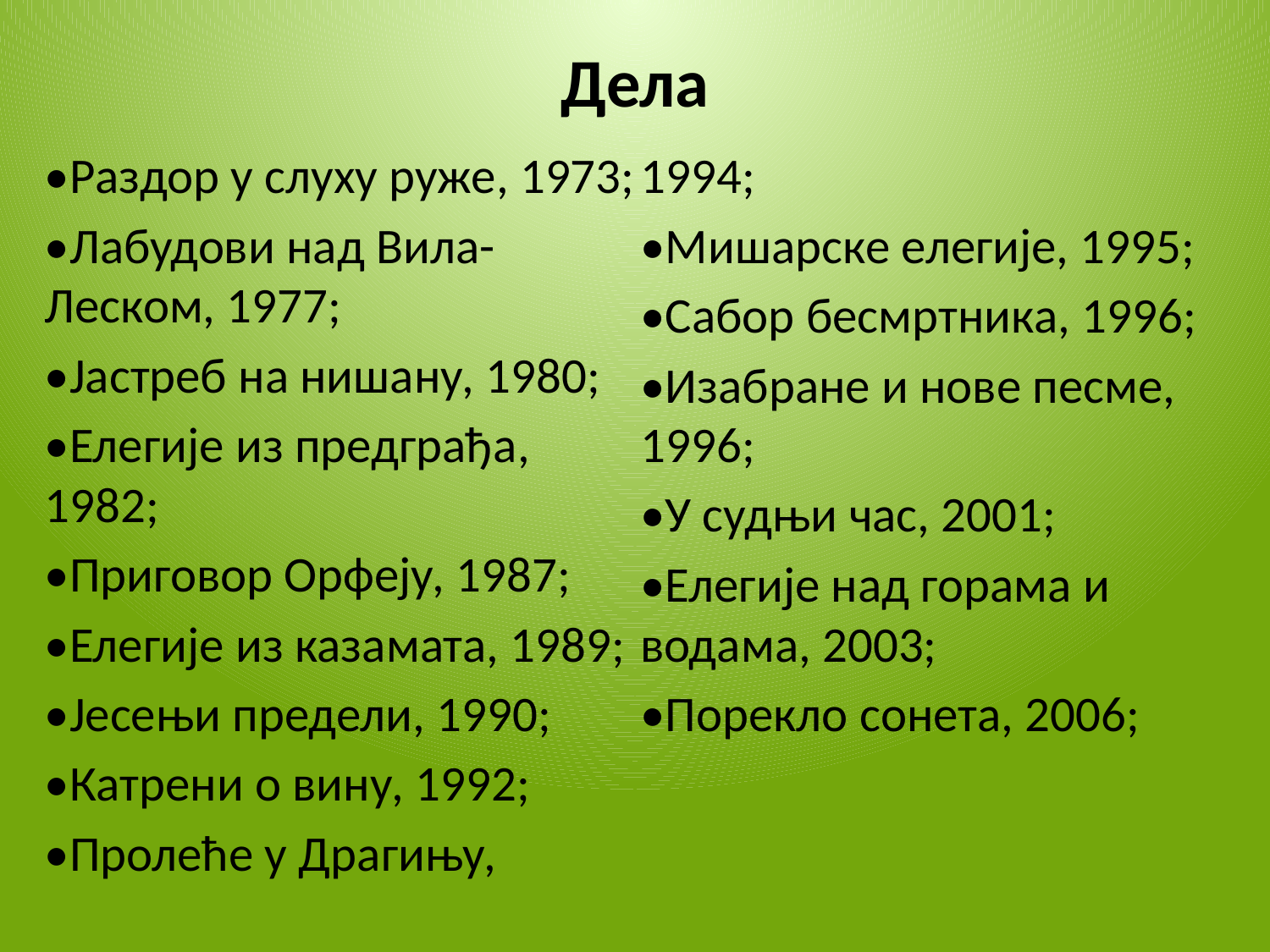

# Дела
•Раздор у слуху руже, 1973;
•Лабудови над Вила-Леском, 1977;
•Јастреб на нишану, 1980;
•Елегије из предграђа, 1982;
•Приговор Орфеју, 1987;
•Елегије из казамата, 1989;
•Јесењи предели, 1990;
•Катрени о вину, 1992;
•Пролеће у Драгињу,
1994;
•Мишарске елегије, 1995;
•Сабор бесмртника, 1996;
•Изабране и нове песме, 1996;
•У судњи час, 2001;
•Елегије над горама и водама, 2003;
•Порекло сонета, 2006;